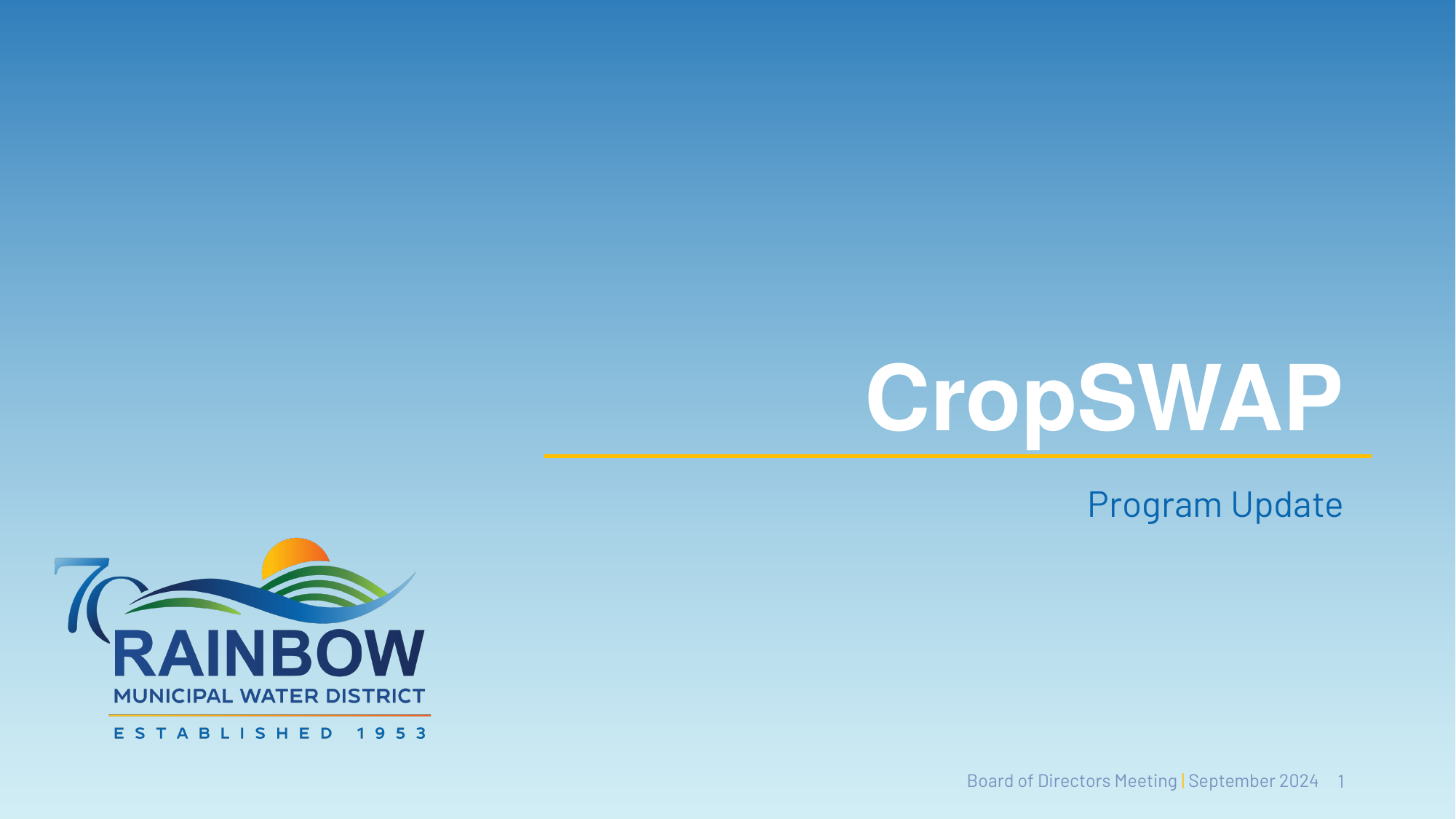

# CropSWAP
Program Update
Board of Directors Meeting | September 2024
1